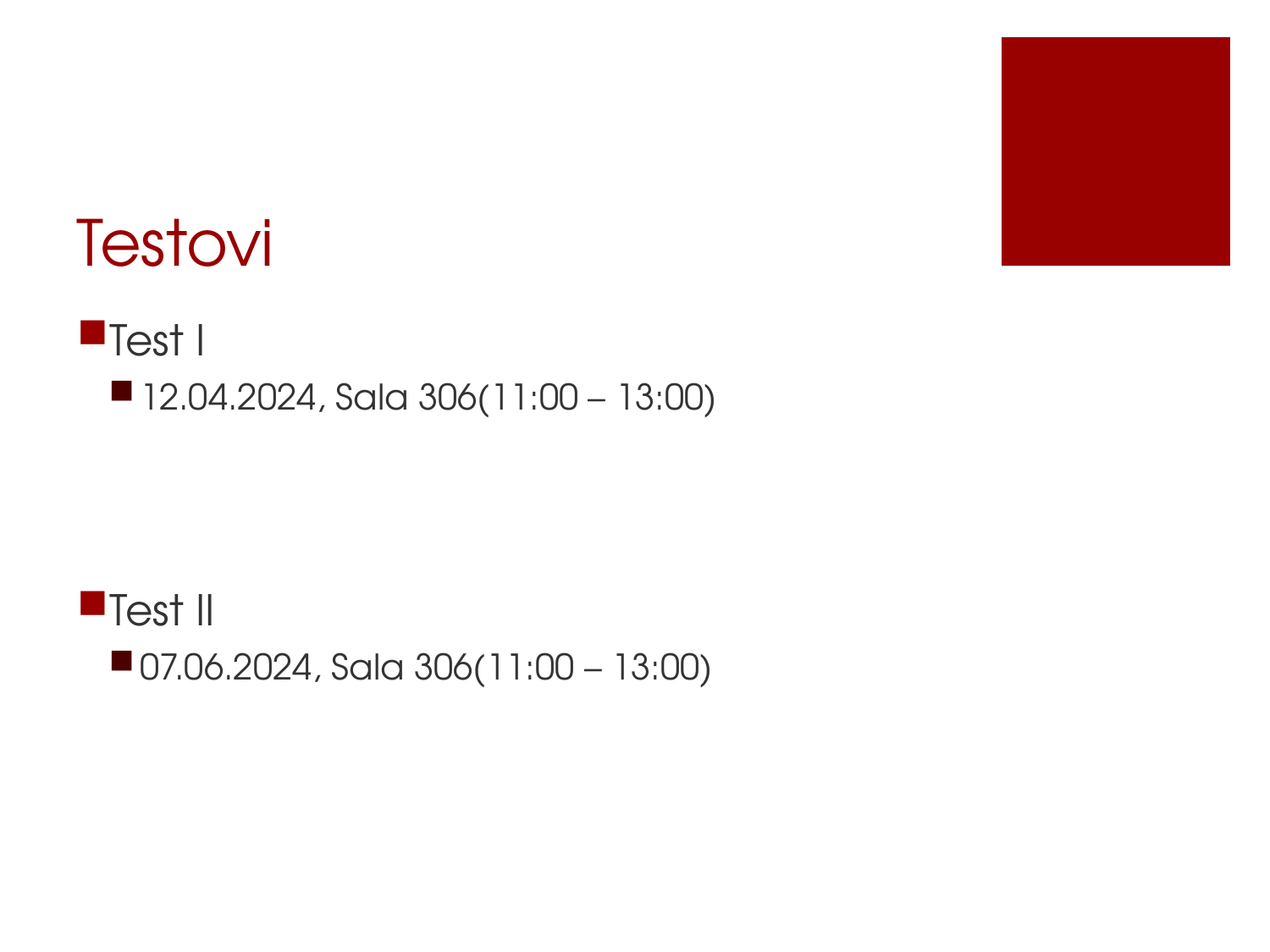

# Testovi
Test I
12.04.2024, Sala 306(11:00 – 13:00)

Test II
07.06.2024, Sala 306(11:00 – 13:00)